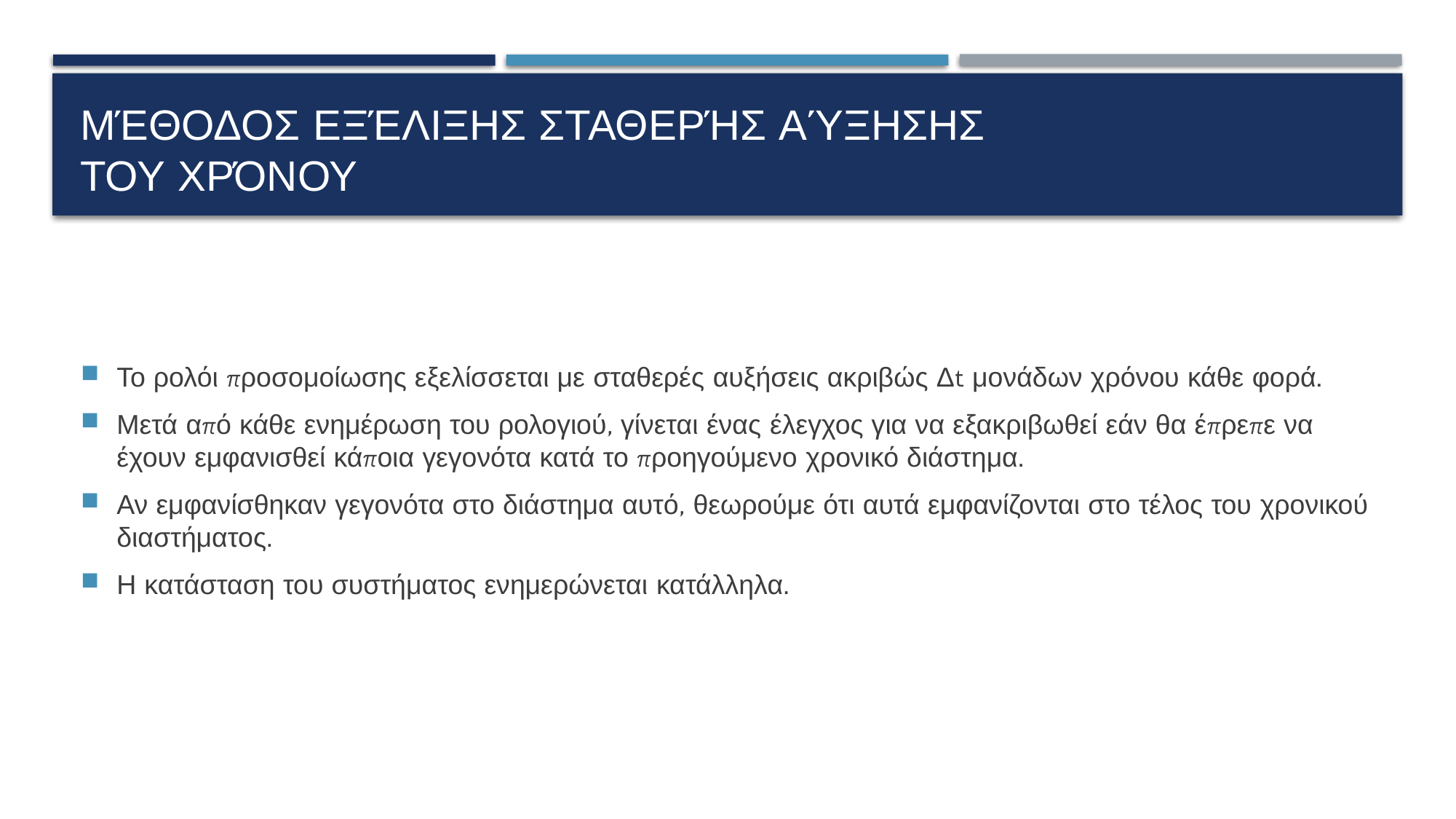

# Μέθοδος εξέλιξης σταθερής αύξησης του χρόνου
Το ρολόι προσομοίωσης εξελίσσεται με σταθερές αυξήσεις ακριβώς Δt μονάδων χρόνου κάθε φορά.
Μετά από κάθε ενημέρωση του ρολογιού, γίνεται ένας έλεγχος για να εξακριβωθεί εάν θα έπρεπε να έχουν εμφανισθεί κάποια γεγονότα κατά το προηγούμενο χρονικό διάστημα.
Αν εμφανίσθηκαν γεγονότα στο διάστημα αυτό, θεωρούμε ότι αυτά εμφανίζονται στο τέλος του χρονικού διαστήματος.
Η κατάσταση του συστήματος ενημερώνεται κατάλληλα.